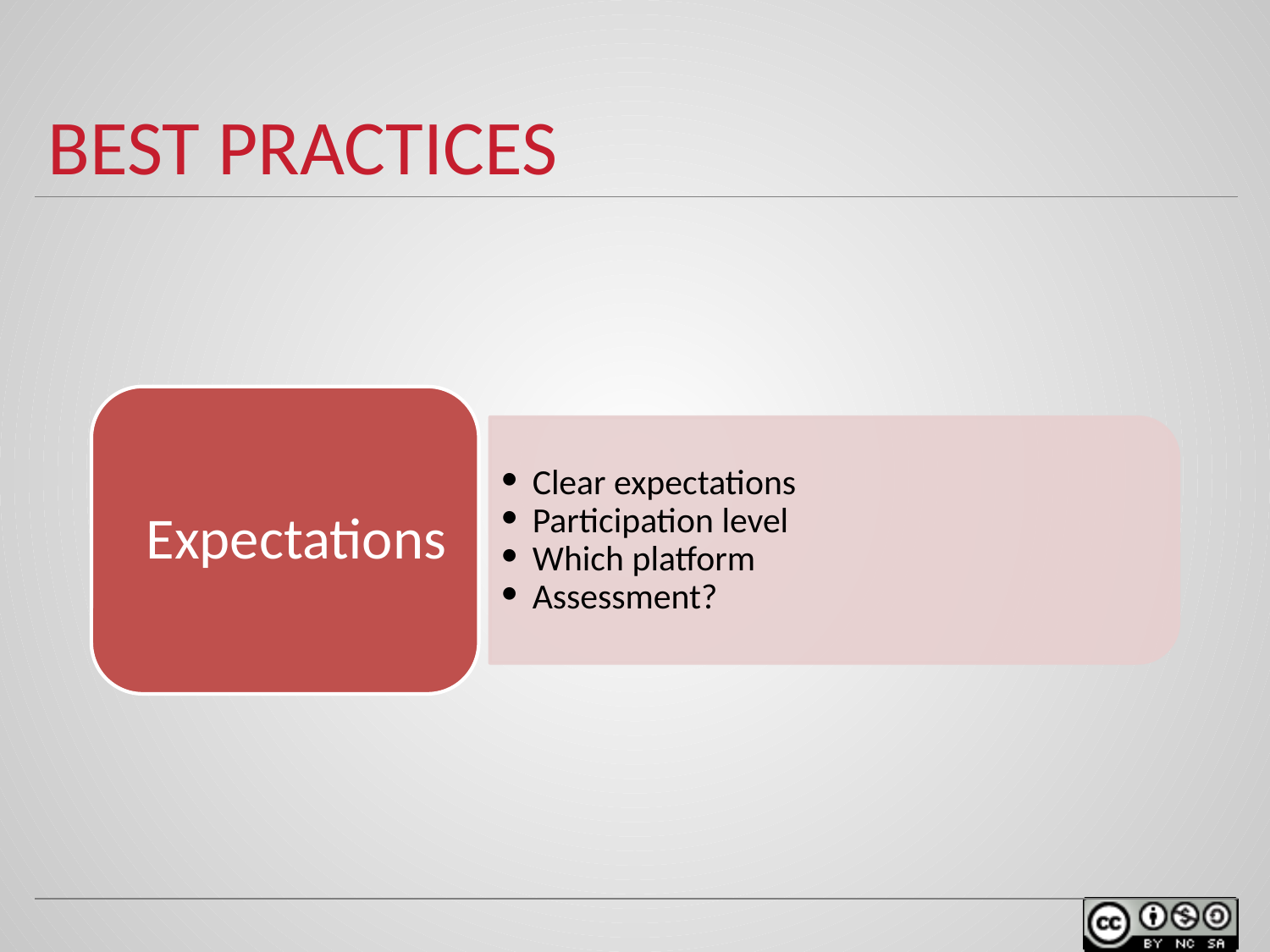

# BEST PRACTICES

Expectations
Clear expectations
Participation level
Which platform
Assessment?